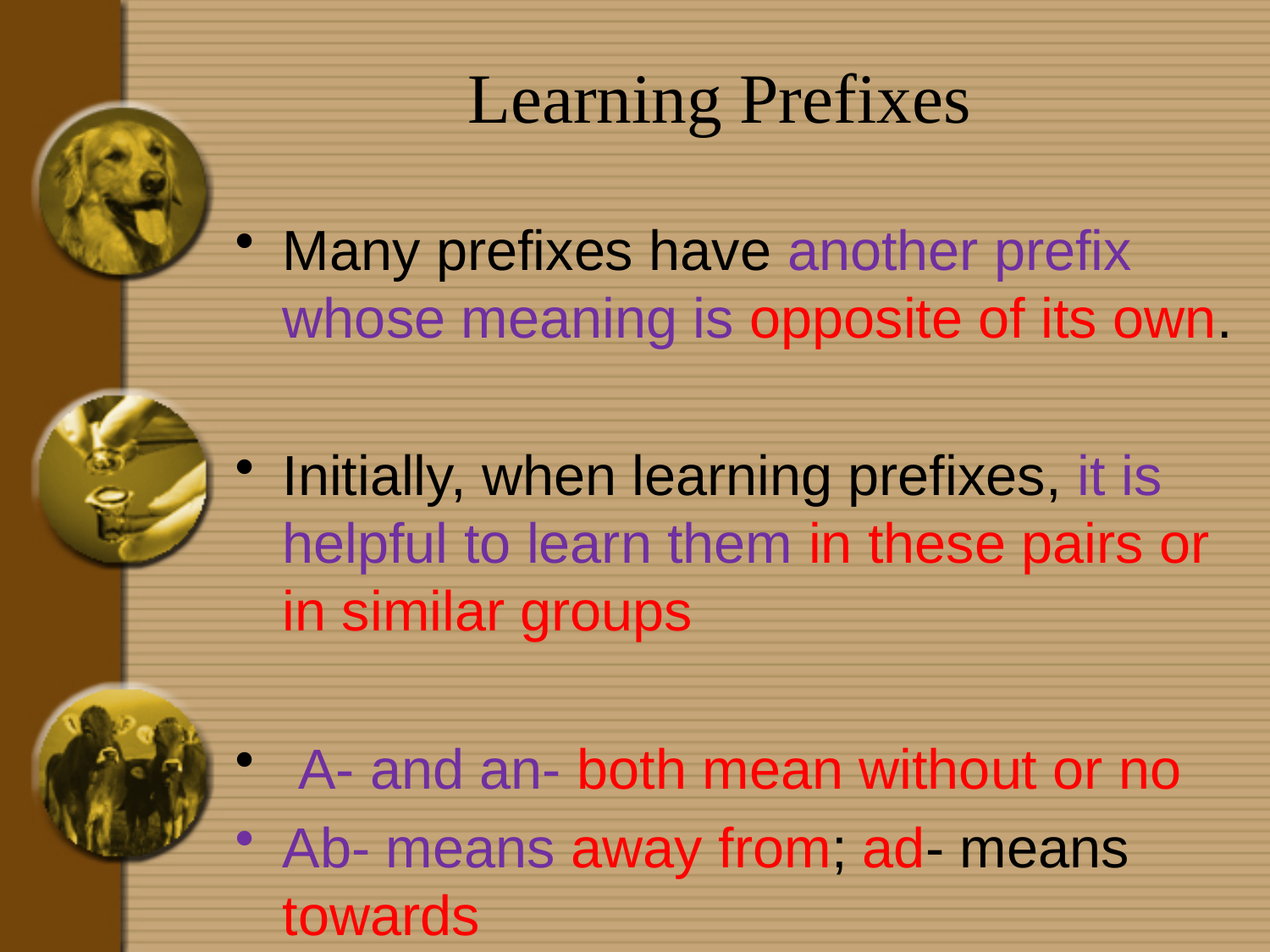

# Learning Prefixes
Many prefixes have another prefix whose meaning is opposite of its own.

Initially, when learning prefixes, it is helpful to learn them in these pairs or in similar groups

 A- and an- both mean without or no
Ab- means away from; ad- means towards